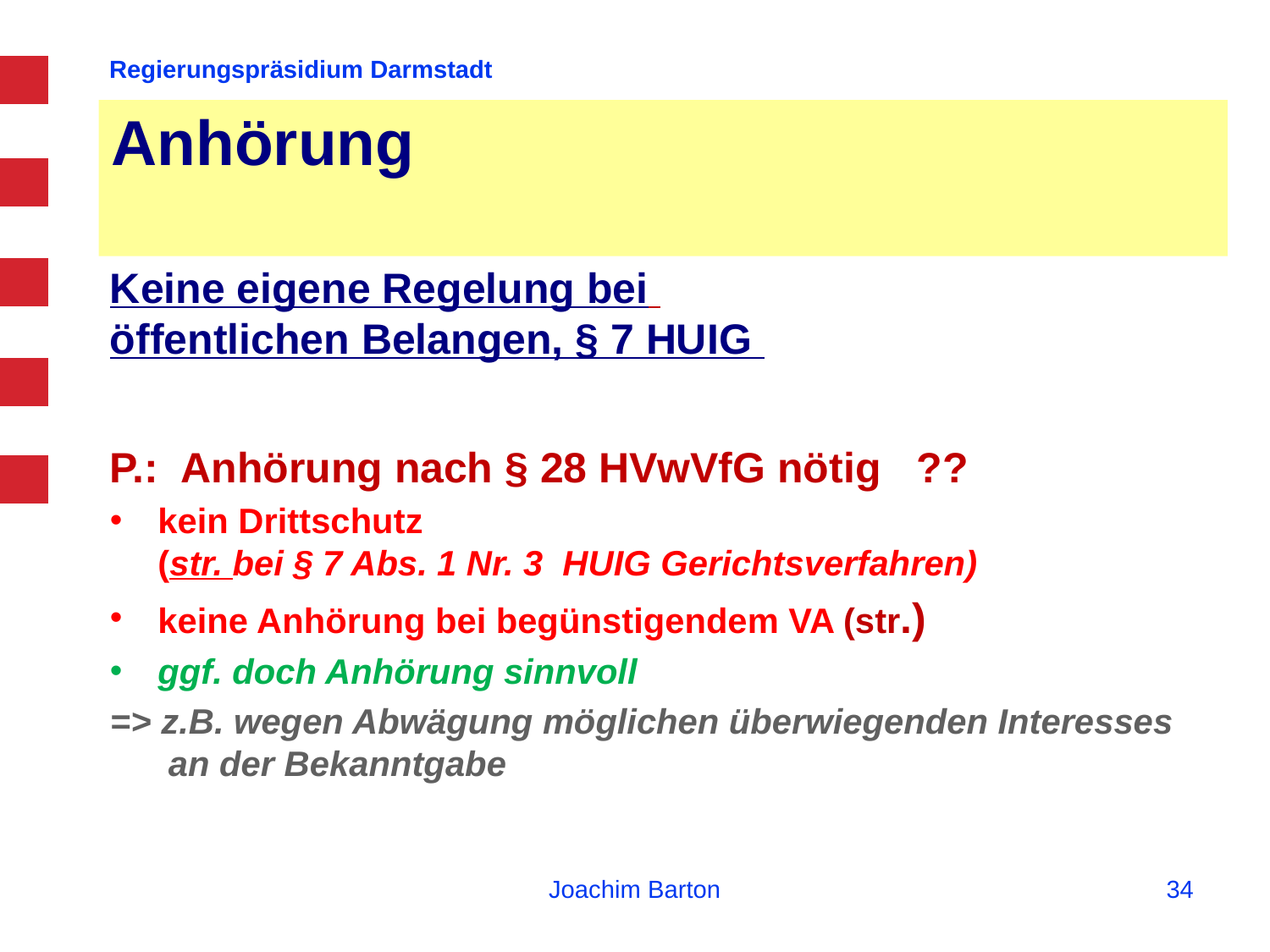

# Anhörung
Keine eigene Regelung bei
öffentlichen Belangen, § 7 HUIG

P.:  Anhörung nach § 28 HVwVfG nötig   ??
kein Drittschutz
(str. bei § 7 Abs. 1 Nr. 3  HUIG Gerichtsverfahren)
keine Anhörung bei begünstigendem VA (str.)
ggf. doch Anhörung sinnvoll
=> z.B. wegen Abwägung möglichen überwiegenden Interesses
      an der Bekanntgabe
Joachim Barton
34